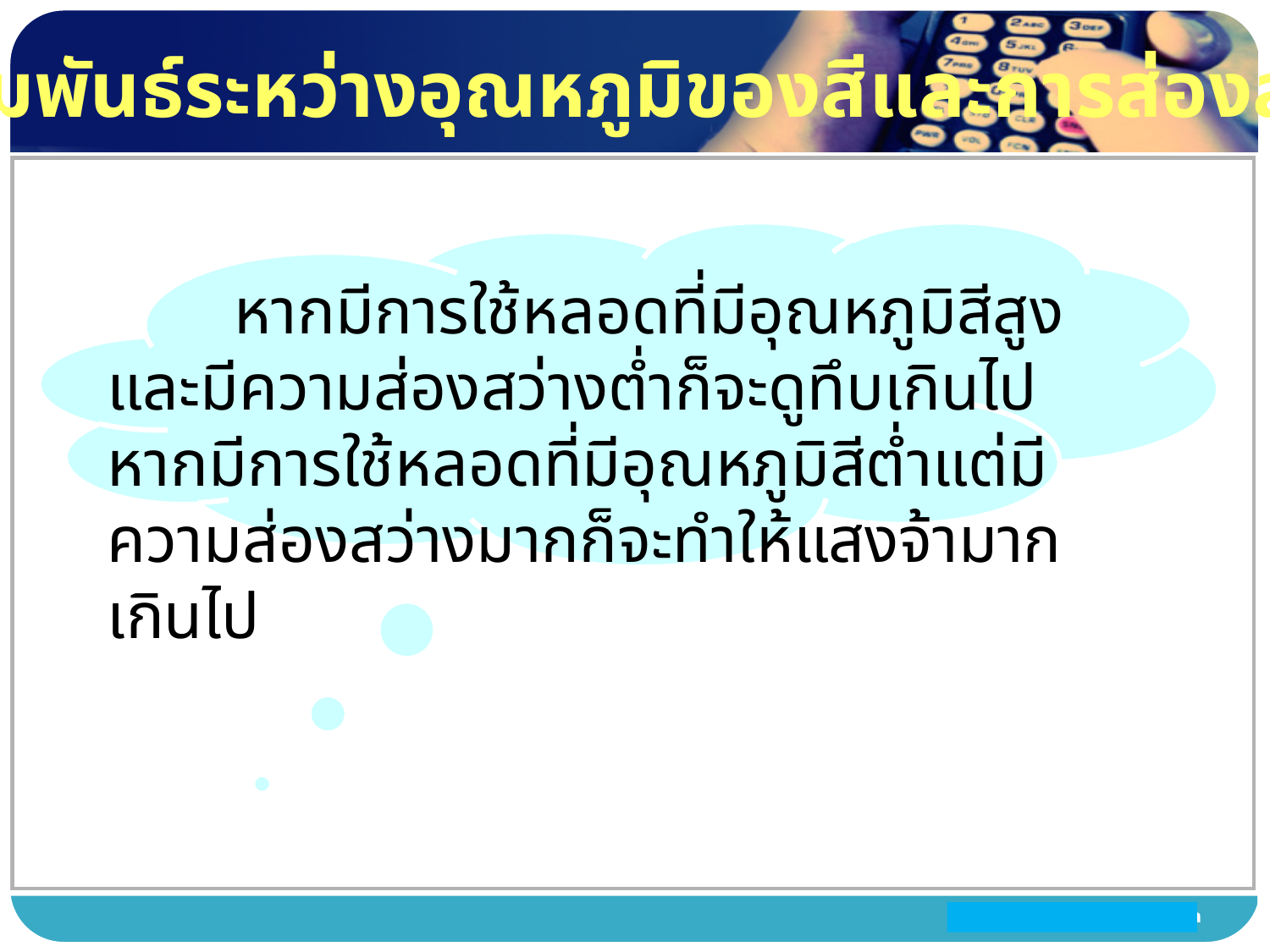

ความสัมพันธ์ระหว่างอุณหภูมิของสีและการส่องสว่าง

	หากมีการใช้หลอดที่มีอุณหภูมิสีสูงและมีความส่องสว่างต่ำก็จะดูทึบเกินไป หากมีการใช้หลอดที่มีอุณหภูมิสีต่ำแต่มีความส่องสว่างมากก็จะทำให้แสงจ้ามากเกินไป